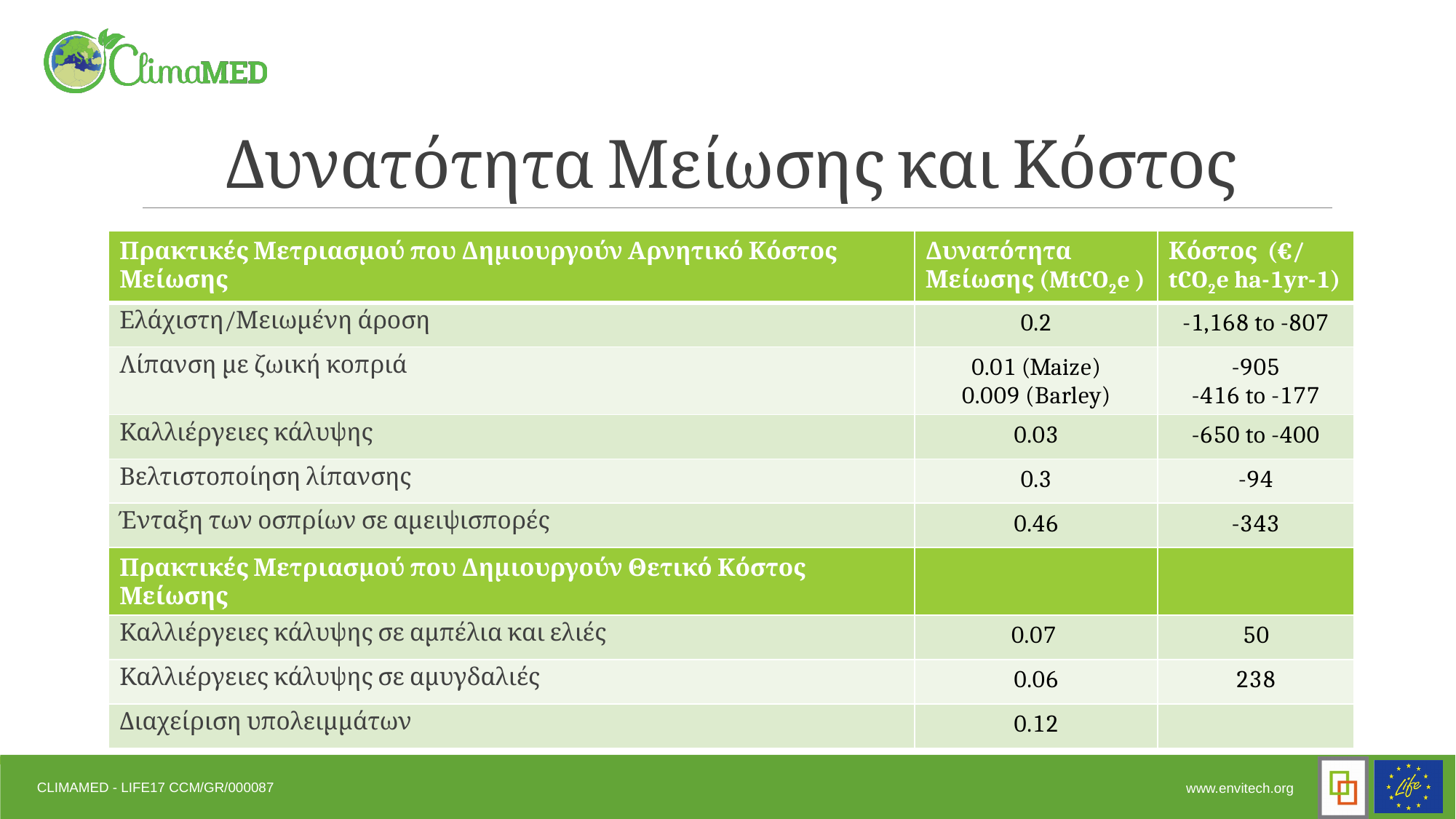

# Δυνατότητα Μείωσης και Κόστος
| Πρακτικές Μετριασμού που Δημιουργούν Αρνητικό Κόστος Μείωσης | Δυνατότητα Μείωσης (MtCO2e ) | Κόστος (€/ tCO2e ha-1yr-1) |
| --- | --- | --- |
| Ελάχιστη/Μειωμένη άροση | 0.2 | -1,168 to -807 |
| Λίπανση με ζωική κοπριά | 0.01 (Maize) 0.009 (Barley) | -905 -416 to -177 |
| Καλλιέργειες κάλυψης | 0.03 | -650 to -400 |
| Βελτιστοποίηση λίπανσης | 0.3 | -94 |
| Ένταξη των οσπρίων σε αμειψισπορές | 0.46 | -343 |
| Πρακτικές Μετριασμού που Δημιουργούν Θετικό Κόστος Μείωσης |  |  |
| Καλλιέργειες κάλυψης σε αμπέλια και ελιές | 0.07 | 50 |
| Καλλιέργειες κάλυψης σε αμυγδαλιές | 0.06 | 238 |
| Διαχείριση υπολειμμάτων | 0.12 |  |